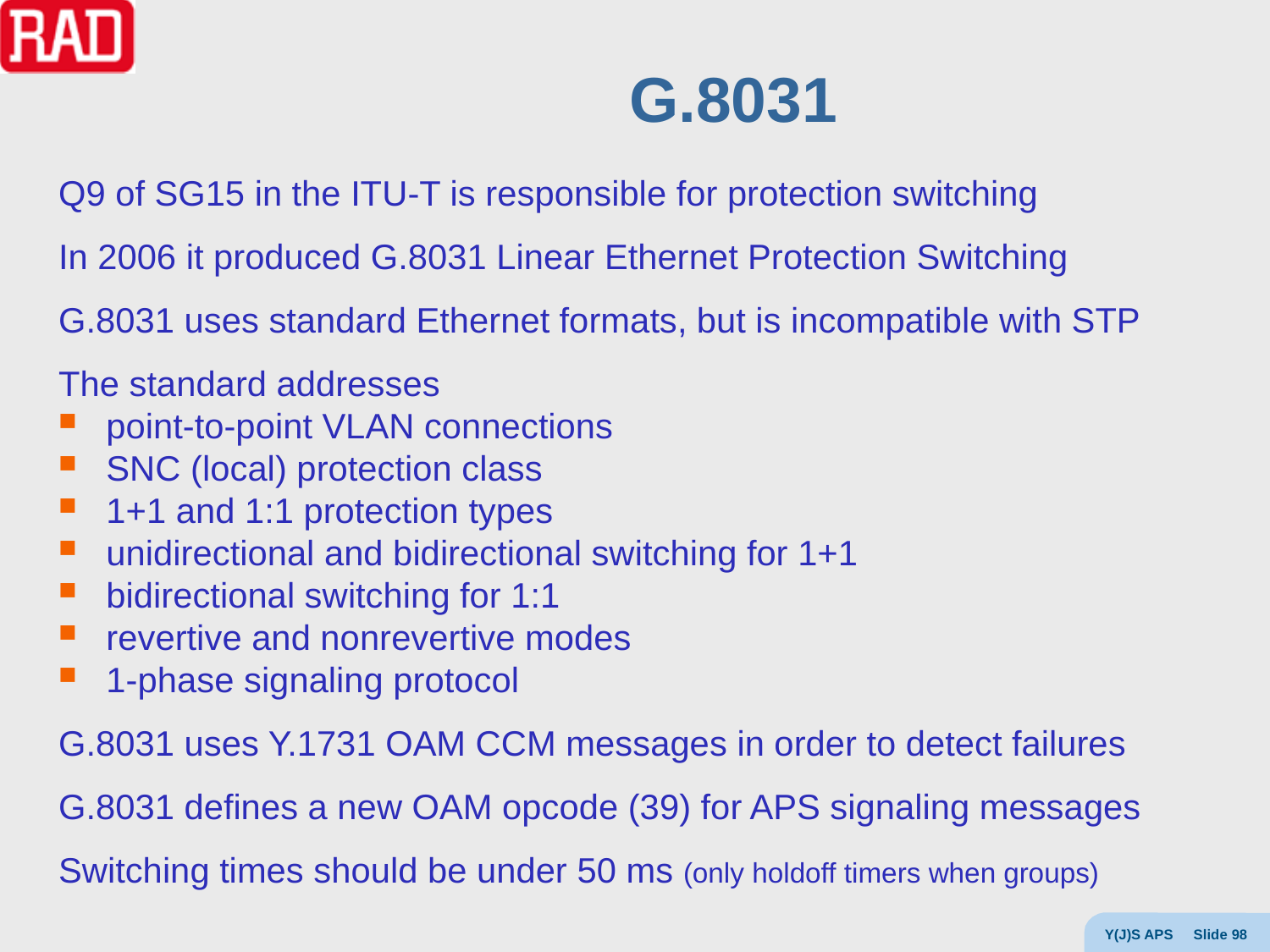

# G.8031
Q9 of SG15 in the ITU-T is responsible for protection switching
In 2006 it produced G.8031 Linear Ethernet Protection Switching
G.8031 uses standard Ethernet formats, but is incompatible with STP
The standard addresses
point-to-point VLAN connections
SNC (local) protection class
1+1 and 1:1 protection types
unidirectional and bidirectional switching for 1+1
bidirectional switching for 1:1
revertive and nonrevertive modes
1-phase signaling protocol
G.8031 uses Y.1731 OAM CCM messages in order to detect failures
G.8031 defines a new OAM opcode (39) for APS signaling messages
Switching times should be under 50 ms (only holdoff timers when groups)

Y(J)S APS     Slide 98